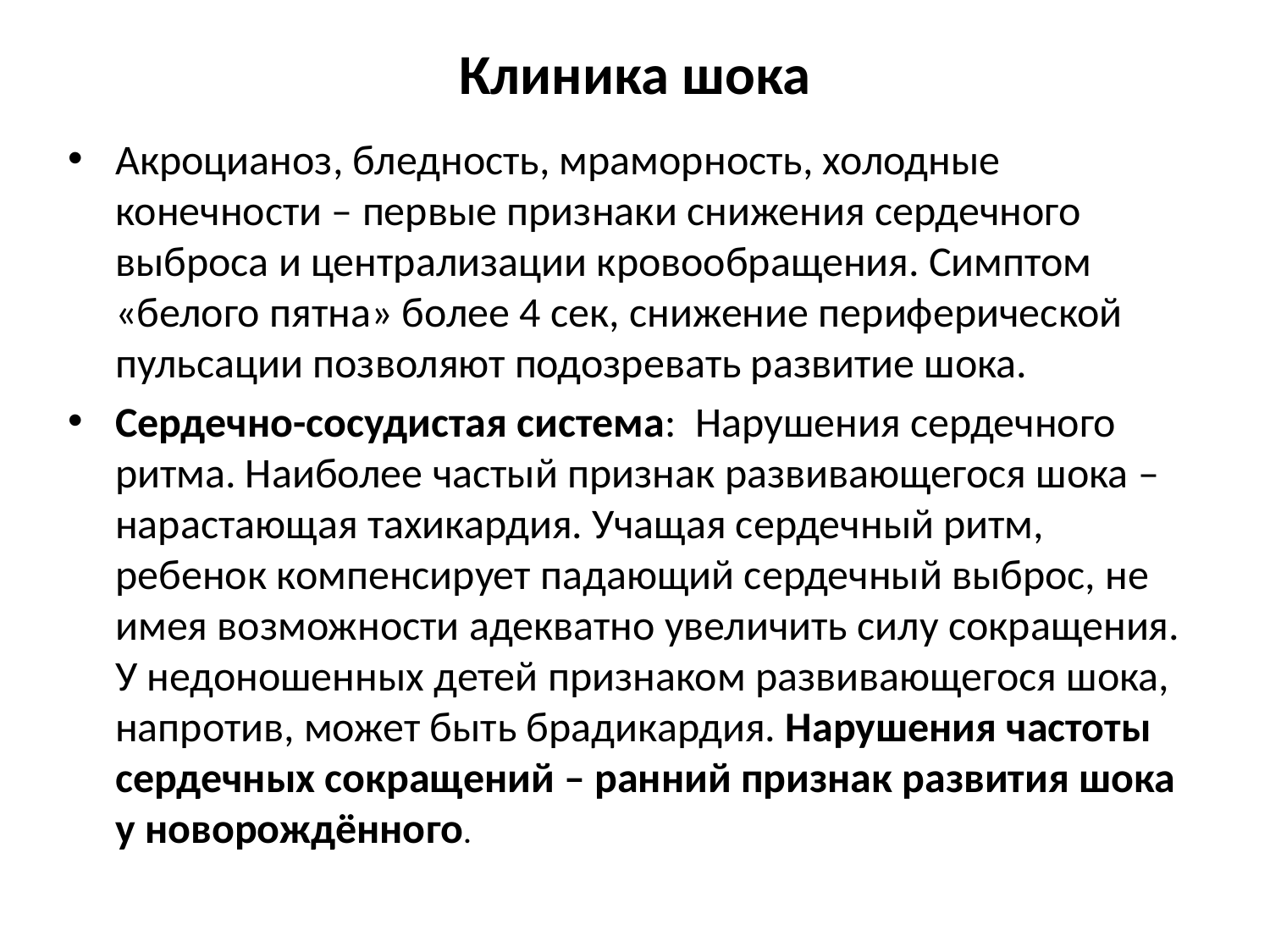

# Клиника шока
Акроцианоз, бледность, мраморность, холодные конечности – первые признаки снижения сердечного выброса и централизации кровообращения. Симптом «белого пятна» более 4 сек, снижение периферической пульсации позволяют подозревать развитие шока.
Сердечно-сосудистая система:  Нарушения сердечного ритма. Наиболее частый признак развивающегося шока – нарастающая тахикардия. Учащая сердечный ритм, ребенок компенсирует падающий сердечный выброс, не имея возможности адекватно увеличить силу сокращения. У недоношенных детей признаком развивающегося шока, напротив, может быть брадикардия. Нарушения частоты сердечных сокращений – ранний признак развития шока у новорождённого.